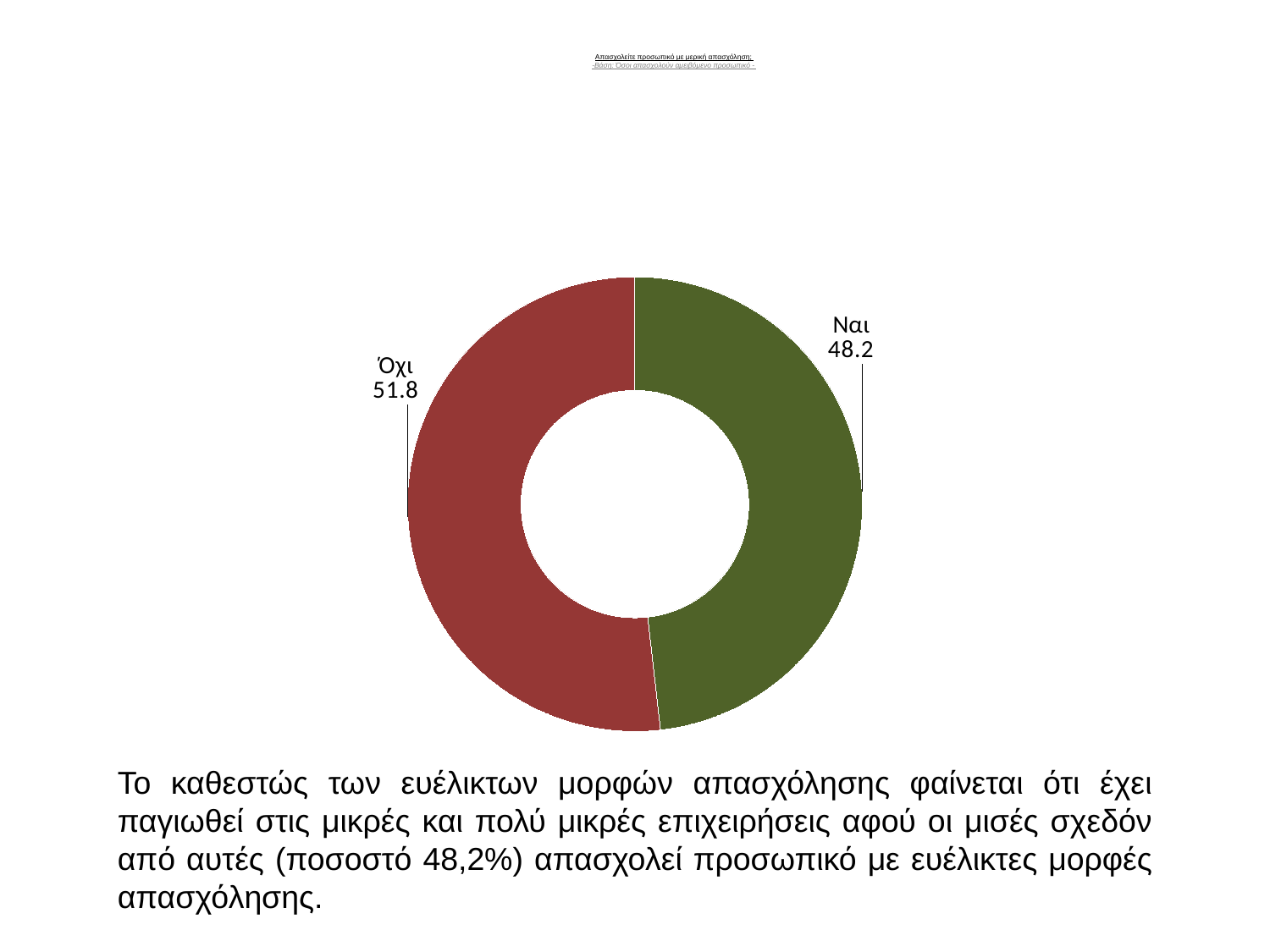

Απασχολείτε προσωπικό με μερική απασχόληση;
-Βάση: Όσοι απασχολούν αμειβόμενο προσωπικό -

### Chart

| Category | Πωλήσεις |
|---|---|
| Ναι | 48.2 |
| Όχι | 51.8 |
Το καθεστώς των ευέλικτων μορφών απασχόλησης φαίνεται ότι έχει παγιωθεί στις μικρές και πολύ μικρές επιχειρήσεις αφού οι μισές σχεδόν από αυτές (ποσοστό 48,2%) απασχολεί προσωπικό με ευέλικτες μορφές απασχόλησης.